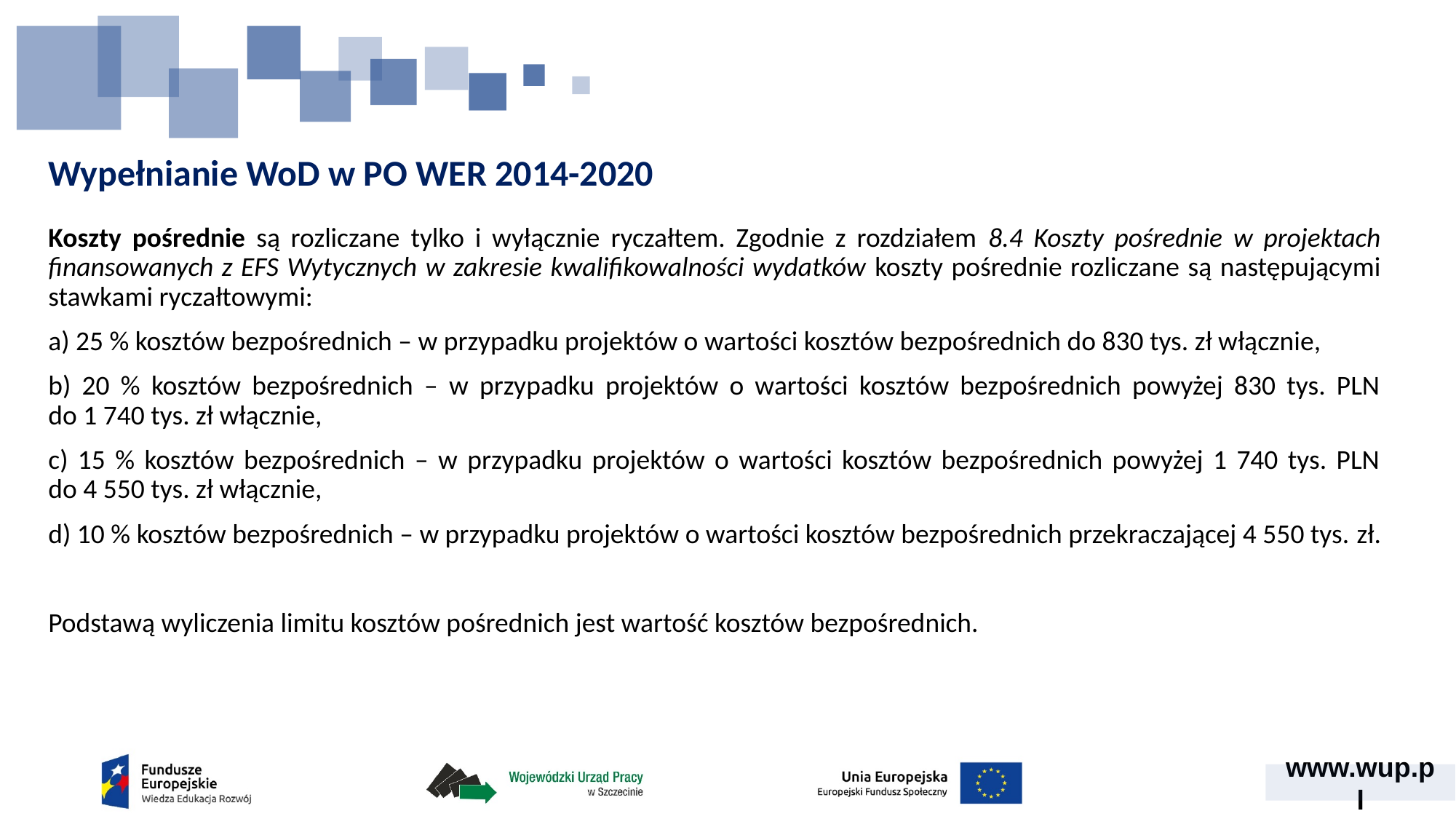

# Wypełnianie WoD w PO WER 2014-2020
Koszty pośrednie są rozliczane tylko i wyłącznie ryczałtem. Zgodnie z rozdziałem 8.4 Koszty pośrednie w projektach finansowanych z EFS Wytycznych w zakresie kwalifikowalności wydatków koszty pośrednie rozliczane są następującymi stawkami ryczałtowymi:
a) 25 % kosztów bezpośrednich – w przypadku projektów o wartości kosztów bezpośrednich do 830 tys. zł włącznie,
b) 20 % kosztów bezpośrednich – w przypadku projektów o wartości kosztów bezpośrednich powyżej 830 tys. PLN do 1 740 tys. zł włącznie,
c) 15 % kosztów bezpośrednich – w przypadku projektów o wartości kosztów bezpośrednich powyżej 1 740 tys. PLN do 4 550 tys. zł włącznie,
d) 10 % kosztów bezpośrednich – w przypadku projektów o wartości kosztów bezpośrednich przekraczającej 4 550 tys. zł.

Podstawą wyliczenia limitu kosztów pośrednich jest wartość kosztów bezpośrednich.